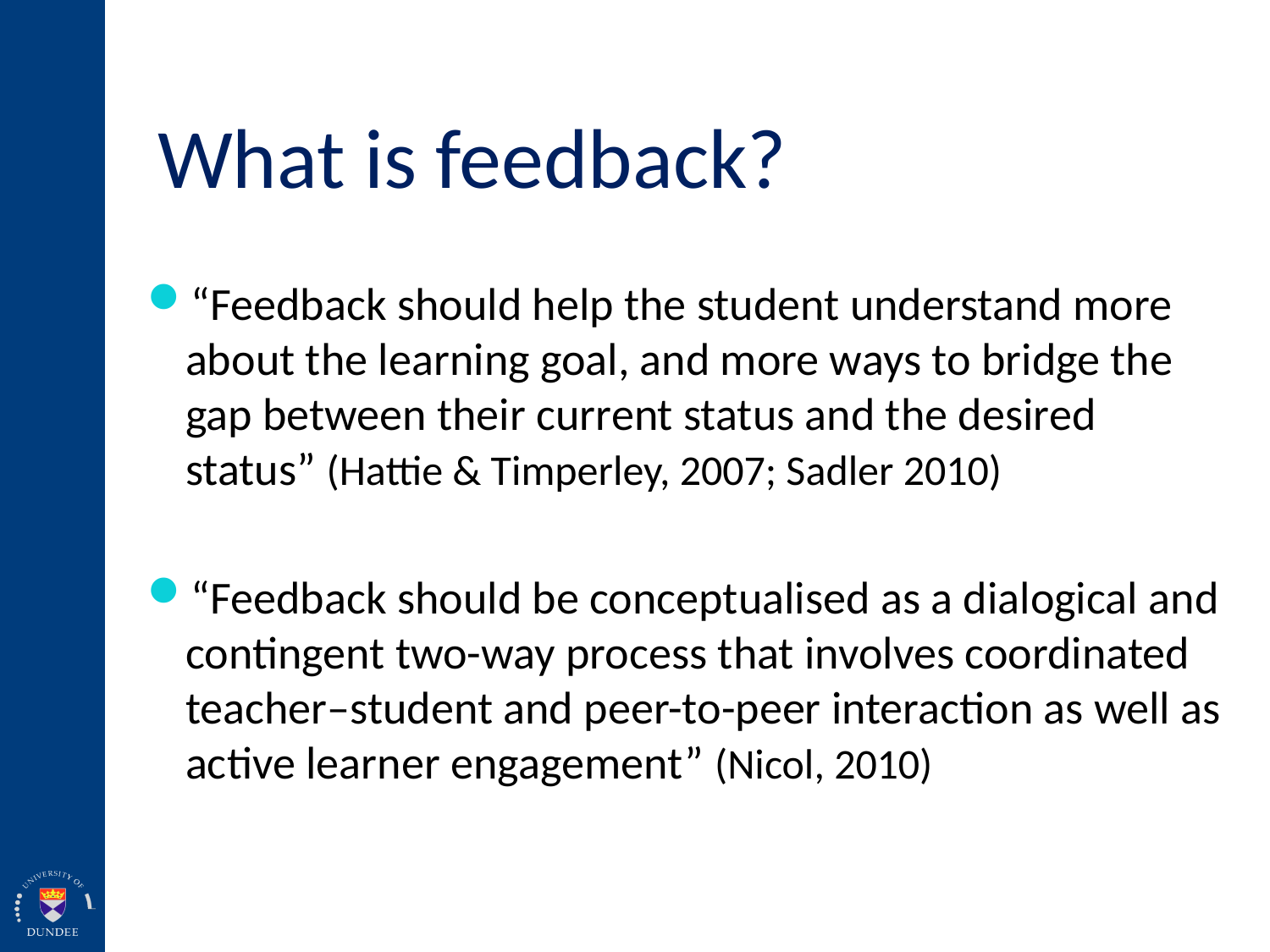

# What is feedback?
“Feedback should help the student understand more about the learning goal, and more ways to bridge the gap between their current status and the desired status” (Hattie & Timperley, 2007; Sadler 2010)

“Feedback should be conceptualised as a dialogical and contingent two-way process that involves coordinated teacher–student and peer-to-peer interaction as well as active learner engagement” (Nicol, 2010)